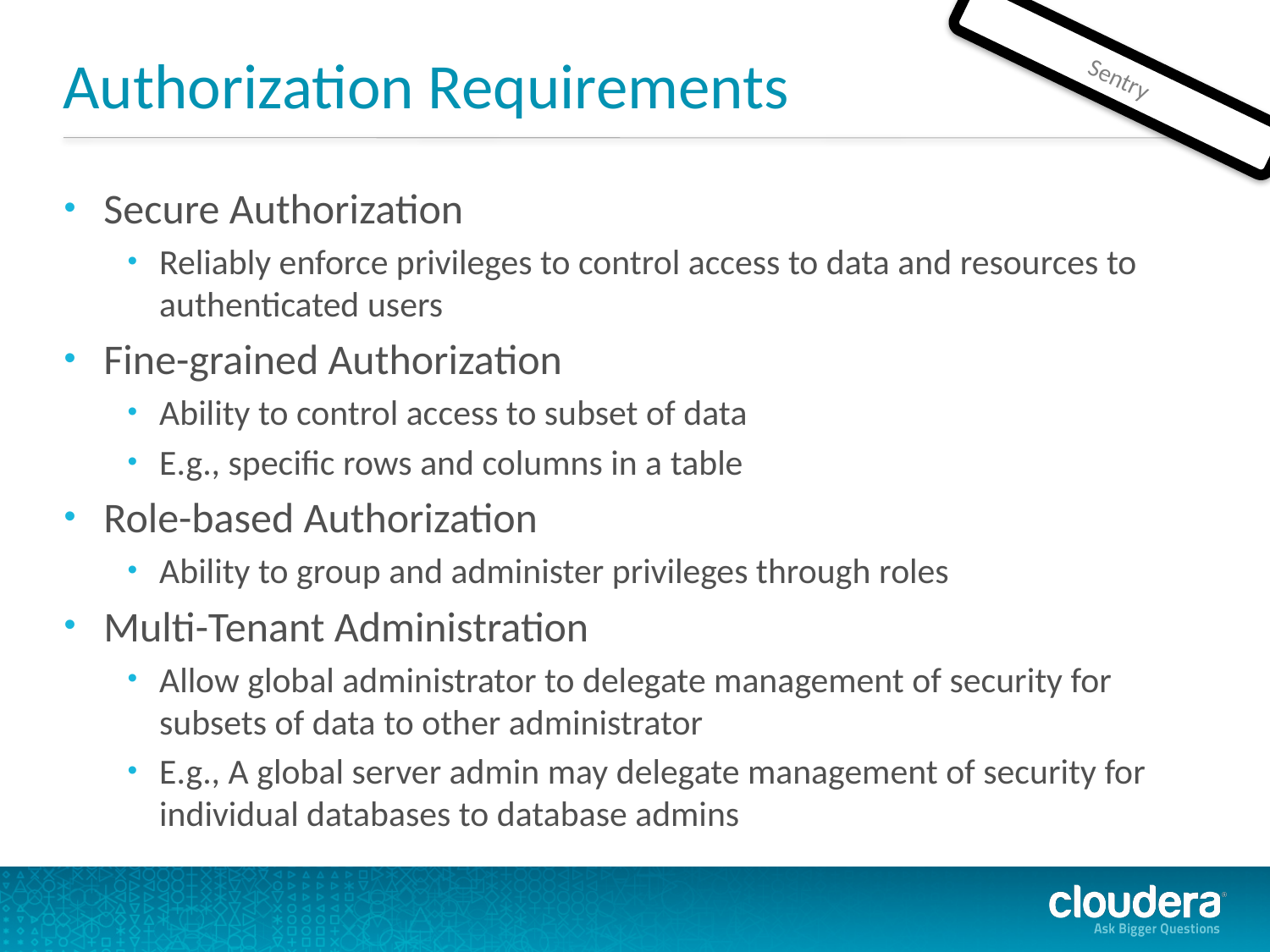

# Authorization Requirements
Sentry
Secure Authorization
Reliably enforce privileges to control access to data and resources to authenticated users
Fine-grained Authorization
Ability to control access to subset of data
E.g., specific rows and columns in a table
Role-based Authorization
Ability to group and administer privileges through roles
Multi-Tenant Administration
Allow global administrator to delegate management of security for subsets of data to other administrator
E.g., A global server admin may delegate management of security for individual databases to database admins